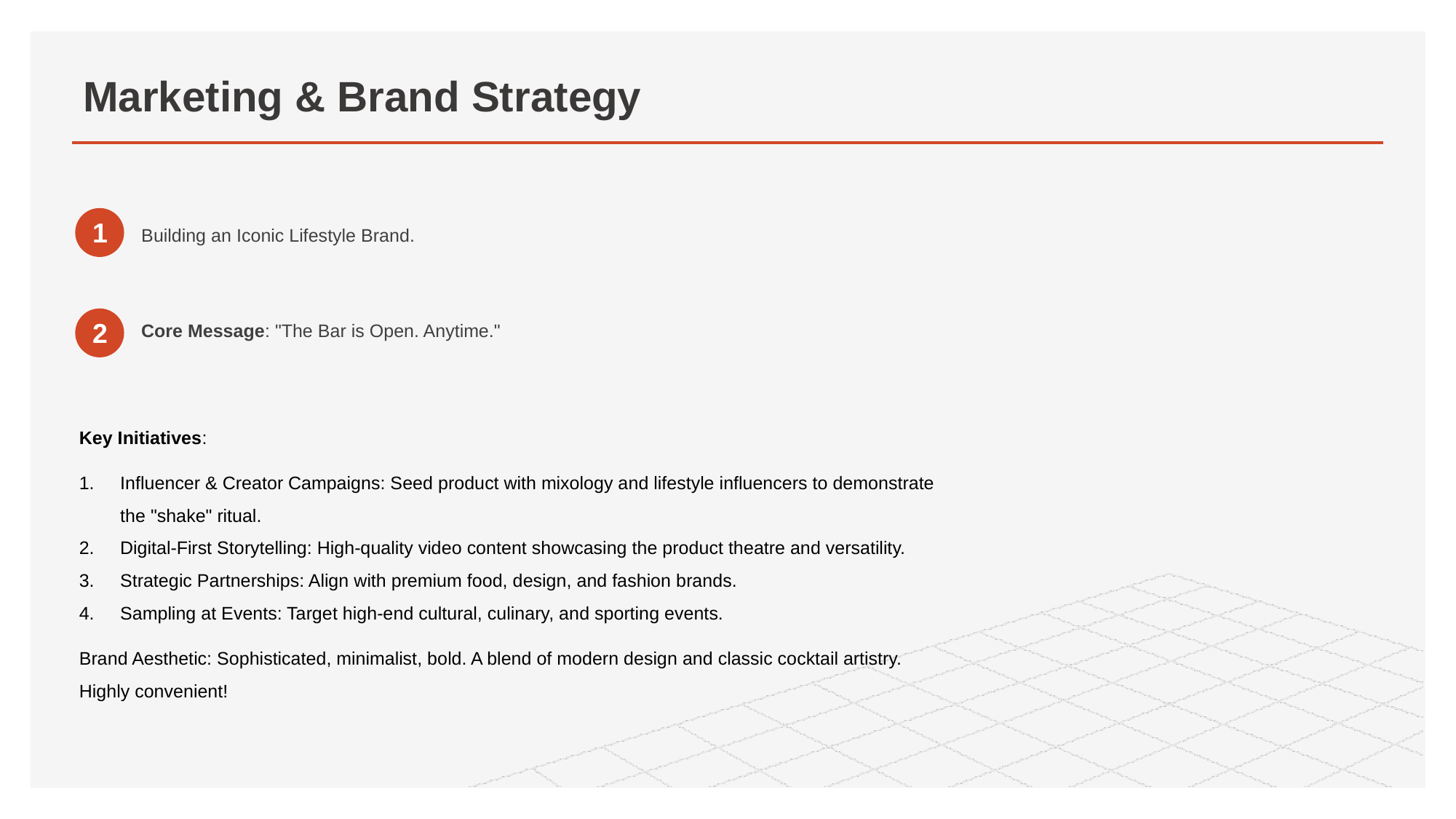

# Marketing & Brand Strategy

1
Building an Iconic Lifestyle Brand.

2
Core Message: "The Bar is Open. Anytime."
Key Initiatives:
Influencer & Creator Campaigns: Seed product with mixology and lifestyle influencers to demonstrate the "shake" ritual.
Digital-First Storytelling: High-quality video content showcasing the product theatre and versatility.
Strategic Partnerships: Align with premium food, design, and fashion brands.
Sampling at Events: Target high-end cultural, culinary, and sporting events.
Brand Aesthetic: Sophisticated, minimalist, bold. A blend of modern design and classic cocktail artistry. Highly convenient!